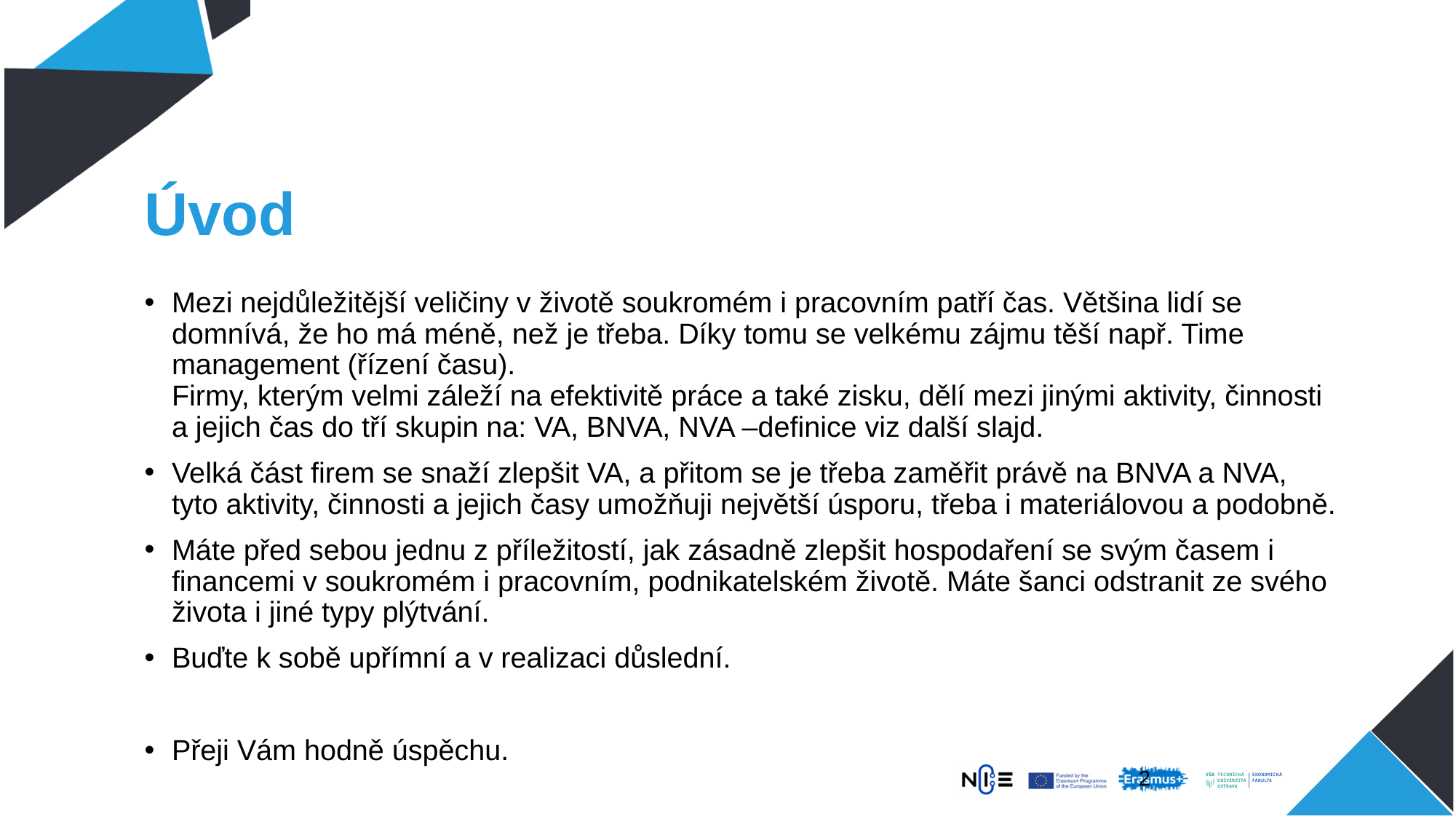

# Úvod
Mezi nejdůležitější veličiny v životě soukromém i pracovním patří čas. Většina lidí se domnívá, že ho má méně, než je třeba. Díky tomu se velkému zájmu těší např. Time management (řízení času). 						                   Firmy, kterým velmi záleží na efektivitě práce a také zisku, dělí mezi jinými aktivity, činnosti a jejich čas do tří skupin na: VA, BNVA, NVA –definice viz další slajd.
Velká část firem se snaží zlepšit VA, a přitom se je třeba zaměřit právě na BNVA a NVA, tyto aktivity, činnosti a jejich časy umožňuji největší úsporu, třeba i materiálovou a podobně.
Máte před sebou jednu z příležitostí, jak zásadně zlepšit hospodaření se svým časem i financemi v soukromém i pracovním, podnikatelském životě. Máte šanci odstranit ze svého života i jiné typy plýtvání.
Buďte k sobě upřímní a v realizaci důslední.

Přeji Vám hodně úspěchu.

2